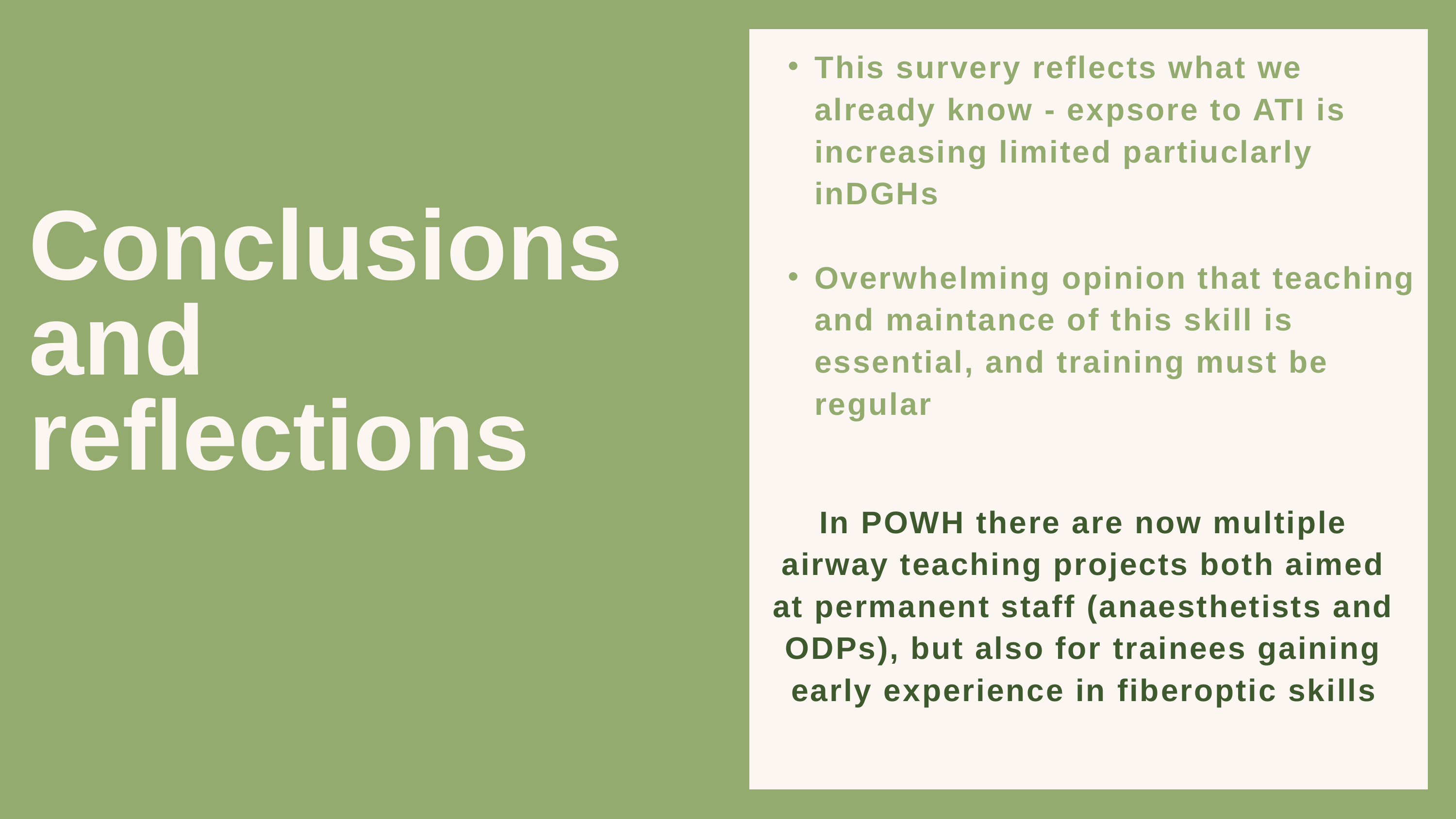

This survery reflects what we already know - expsore to ATI is increasing limited partiuclarly inDGHs

Overwhelming opinion that teaching and maintance of this skill is essential, and training must be regular

Conclusions and reflections
In POWH there are now multiple airway teaching projects both aimed at permanent staff (anaesthetists and ODPs), but also for trainees gaining early experience in fiberoptic skills